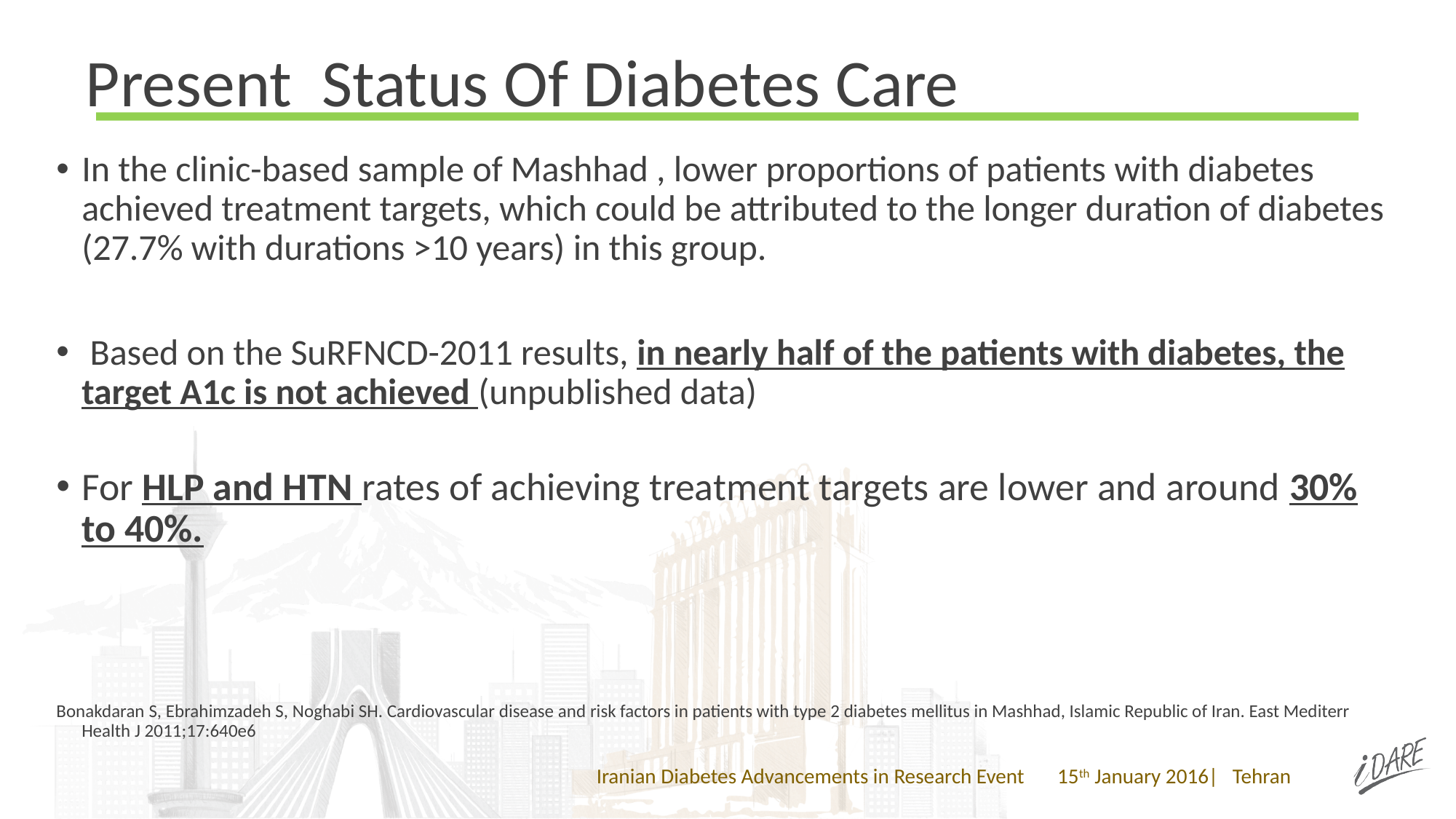

# Present  Status Of Diabetes Care
In the clinic-based sample of Mashhad , lower proportions of patients with diabetes achieved treatment targets, which could be attributed to the longer duration of diabetes (27.7% with durations >10 years) in this group.

 Based on the SuRFNCD-2011 results, in nearly half of the patients with diabetes, the target A1c is not achieved (unpublished data)

For HLP and HTN rates of achieving treatment targets are lower and around 30% to 40%.

Bonakdaran S, Ebrahimzadeh S, Noghabi SH. Cardiovascular disease and risk factors in patients with type 2 diabetes mellitus in Mashhad, Islamic Republic of Iran. East Mediterr Health J 2011;17:640e6